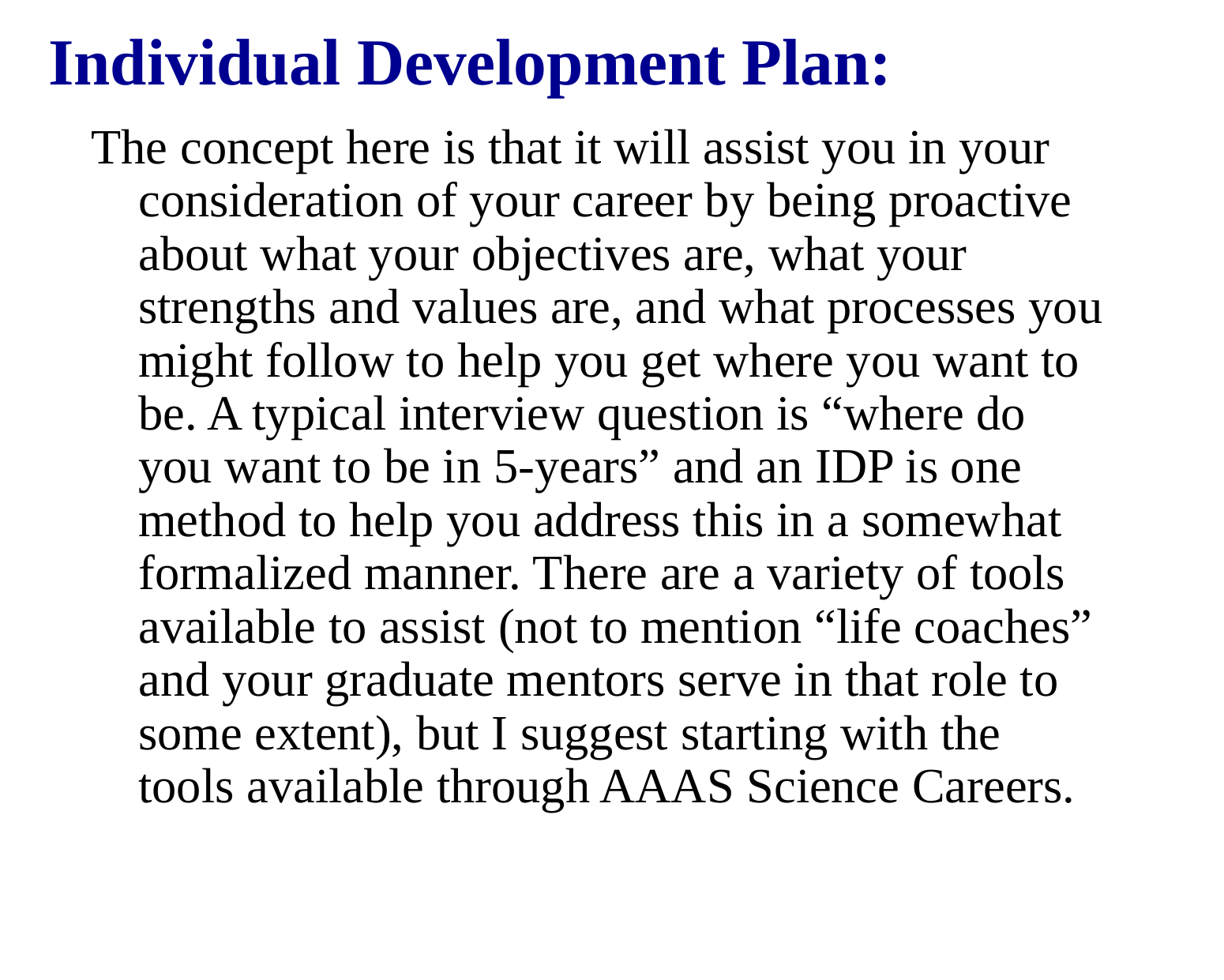

# Individual Development Plan:
The concept here is that it will assist you in your consideration of your career by being proactive about what your objectives are, what your strengths and values are, and what processes you might follow to help you get where you want to be. A typical interview question is “where do you want to be in 5-years” and an IDP is one method to help you address this in a somewhat formalized manner. There are a variety of tools available to assist (not to mention “life coaches” and your graduate mentors serve in that role to some extent), but I suggest starting with the tools available through AAAS Science Careers.